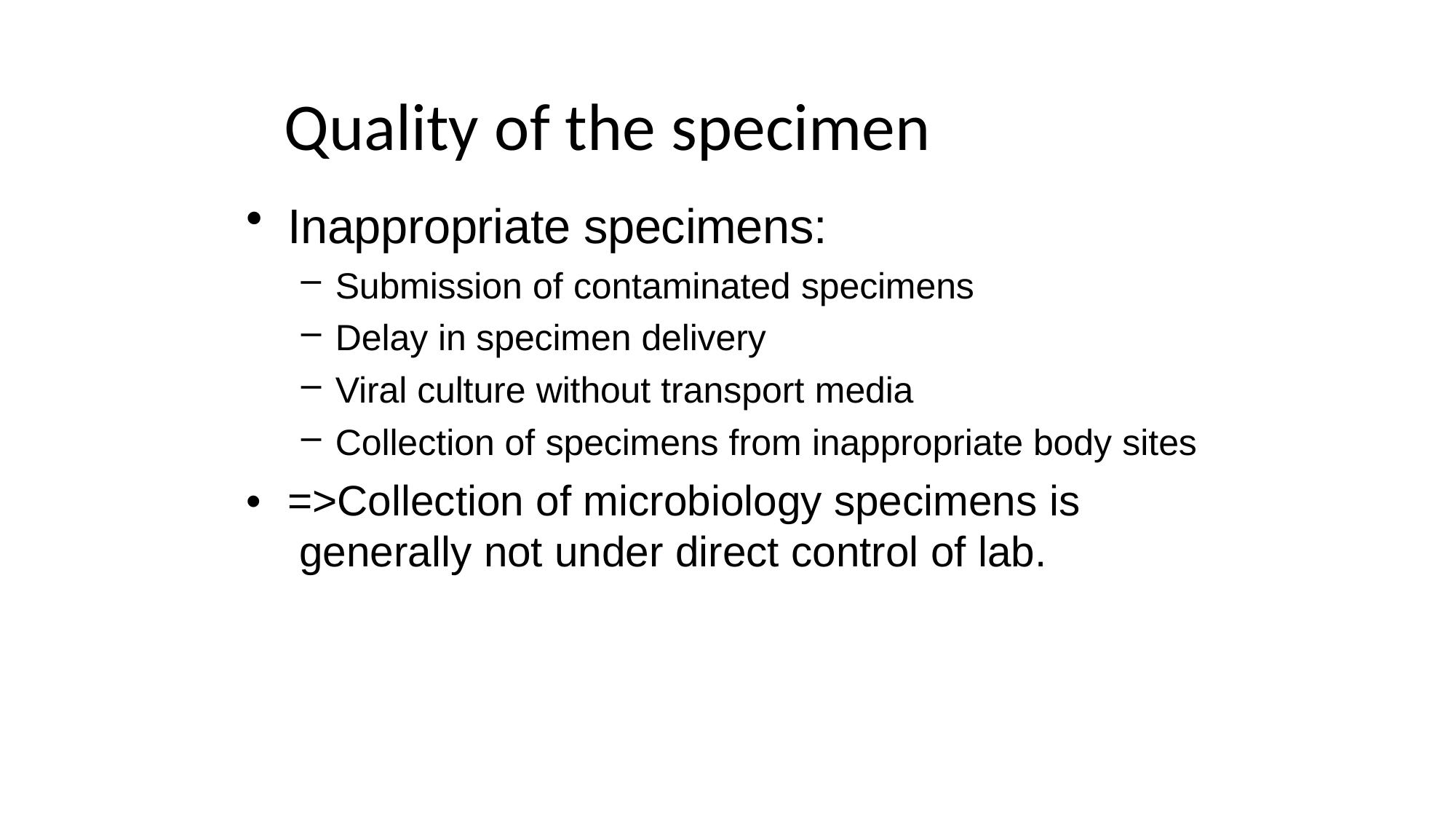

# Quality of the specimen
Inappropriate specimens:
Submission of contaminated specimens
Delay in specimen delivery
Viral culture without transport media
Collection of specimens from inappropriate body sites
•	=>Collection of microbiology specimens is  generally not under direct control of lab.